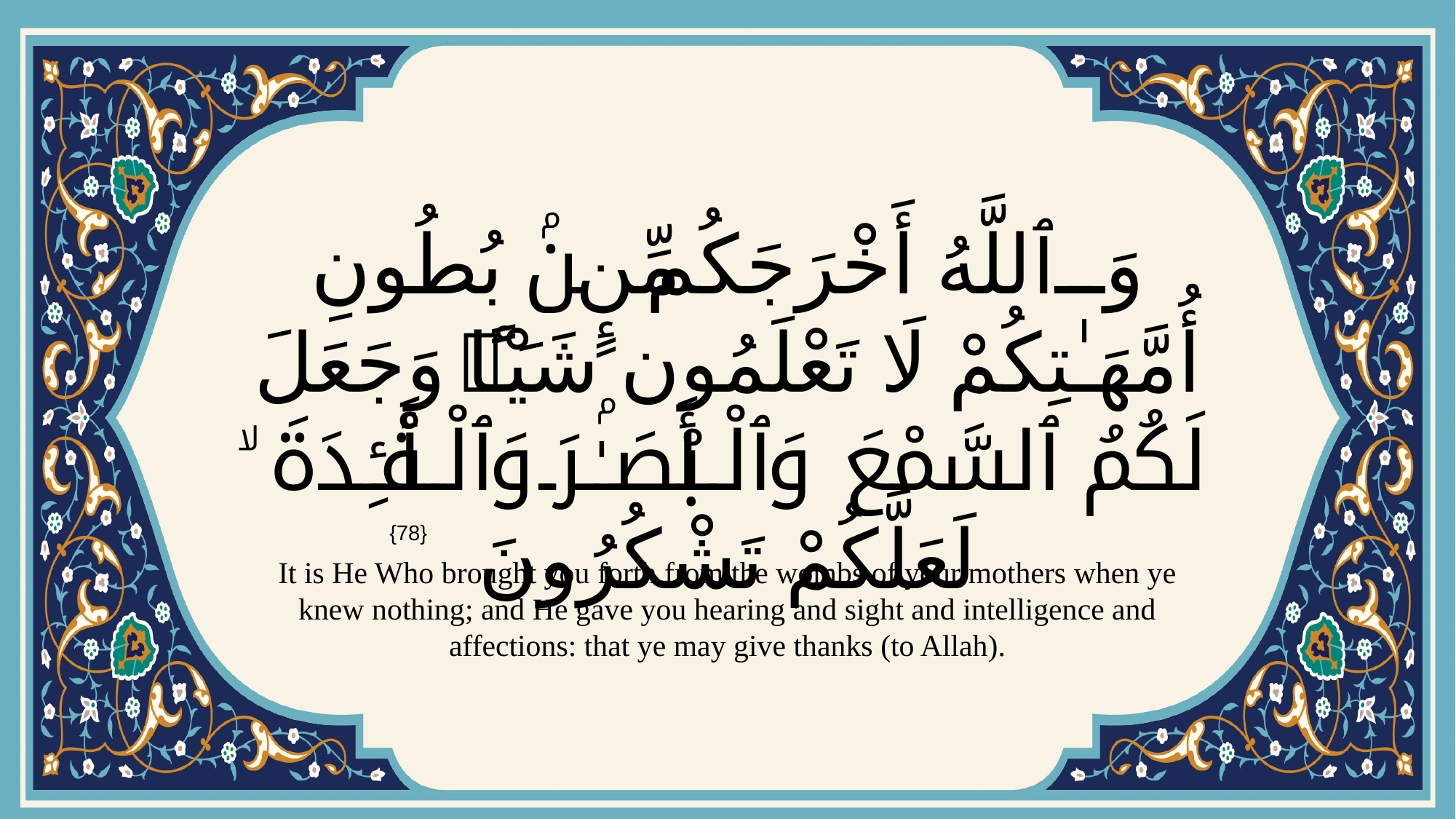

# وَٱللَّهُ أَخْرَجَكُم مِّنۢ بُطُونِ أُمَّهَـٰتِكُمْ لَا تَعْلَمُونَ شَيْـًۭٔا وَجَعَلَ لَكُمُ ٱلسَّمْعَ وَٱلْأَبْصَـٰرَ وَٱلْأَفْـِٔدَةَ ۙ لَعَلَّكُمْ تَشْكُرُونَ
{78}
It is He Who brought you forth from the wombs of your mothers when ye knew nothing; and He gave you hearing and sight and intelligence and affections: that ye may give thanks (to Allah).